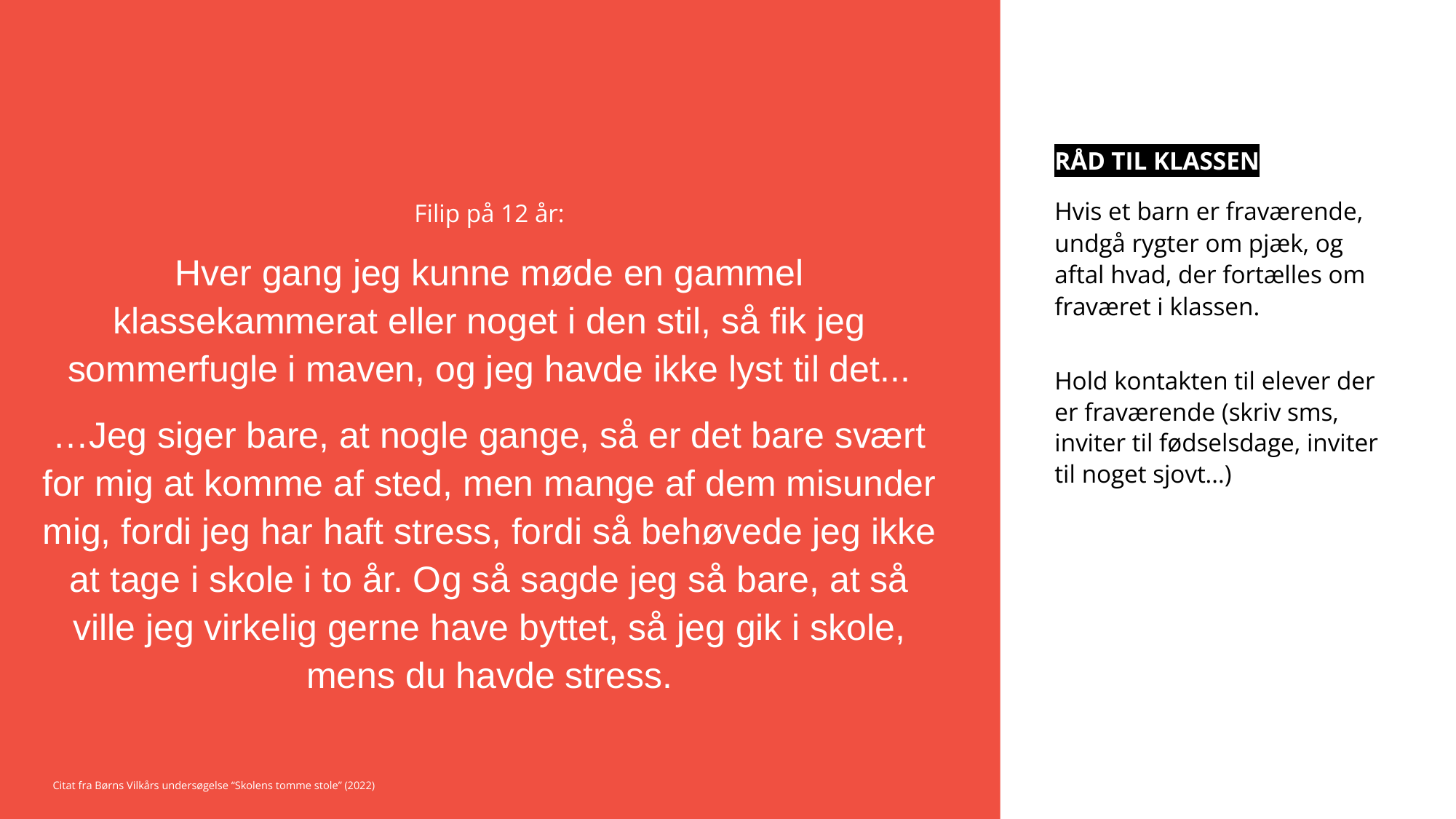

RÅD TIL KLASSEN
Hvis et barn er fraværende, undgå rygter om pjæk, og aftal hvad, der fortælles om fraværet i klassen.

Hold kontakten til elever der er fraværende (skriv sms, inviter til fødselsdage, inviter til noget sjovt...)
Filip på 12 år:
Hver gang jeg kunne møde en gammel klassekammerat eller noget i den stil, så fik jeg sommerfugle i maven, og jeg havde ikke lyst til det...
…Jeg siger bare, at nogle gange, så er det bare svært for mig at komme af sted, men mange af dem misunder mig, fordi jeg har haft stress, fordi så behøvede jeg ikke at tage i skole i to år. Og så sagde jeg så bare, at så ville jeg virkelig gerne have byttet, så jeg gik i skole, mens du havde stress.
Citat fra Børns Vilkårs undersøgelse “Skolens tomme stole” (2022)